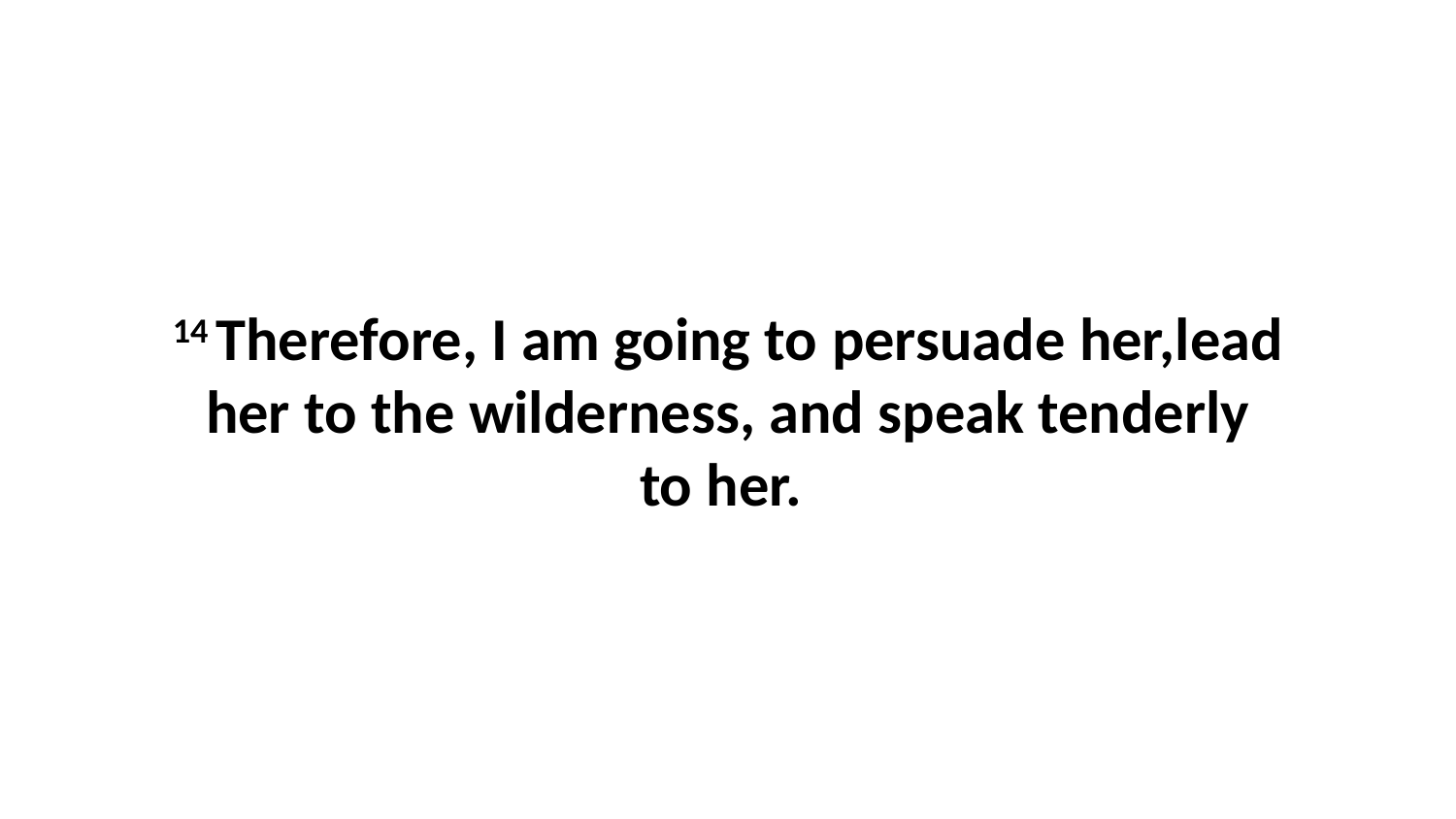

14 Therefore, I am going to persuade her,lead her to the wilderness, and speak tenderly to her.